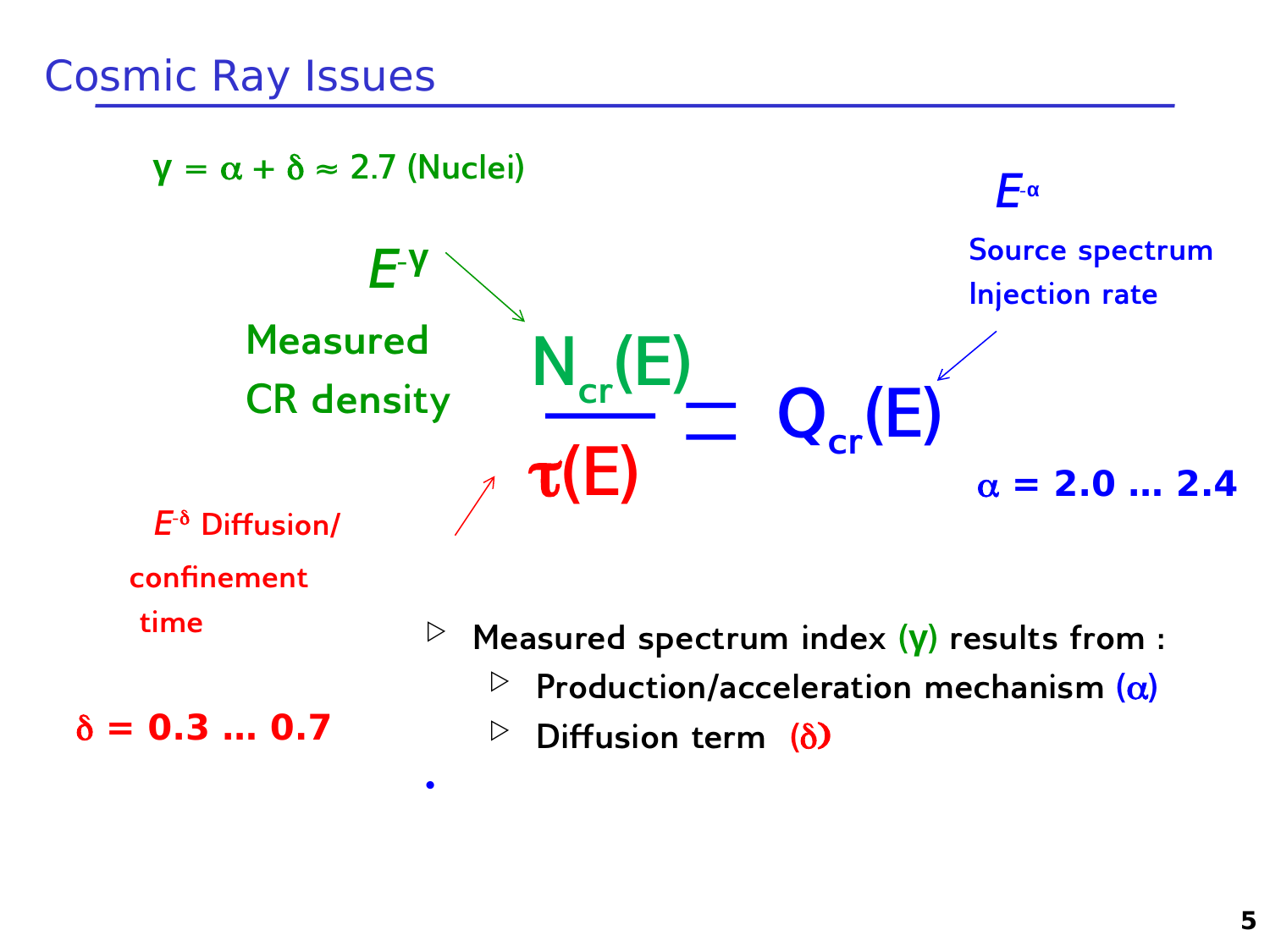

# Cosmic Ray Issues

 E-α
Source spectrum
Injection rate

γ = α + δ ≈ 2.7 (Nuclei)
     E-γ
Measured
CR density
Ncr(E)
τ(E)
Qcr(E)

α = 2.0 … 2.4
δ = 0.3 … 0.7
 E-δ Diffusion/
confinement
 time

Measured spectrum index (γ) results from :
Production/acceleration mechanism (α)
Diffusion term  (δ)

5